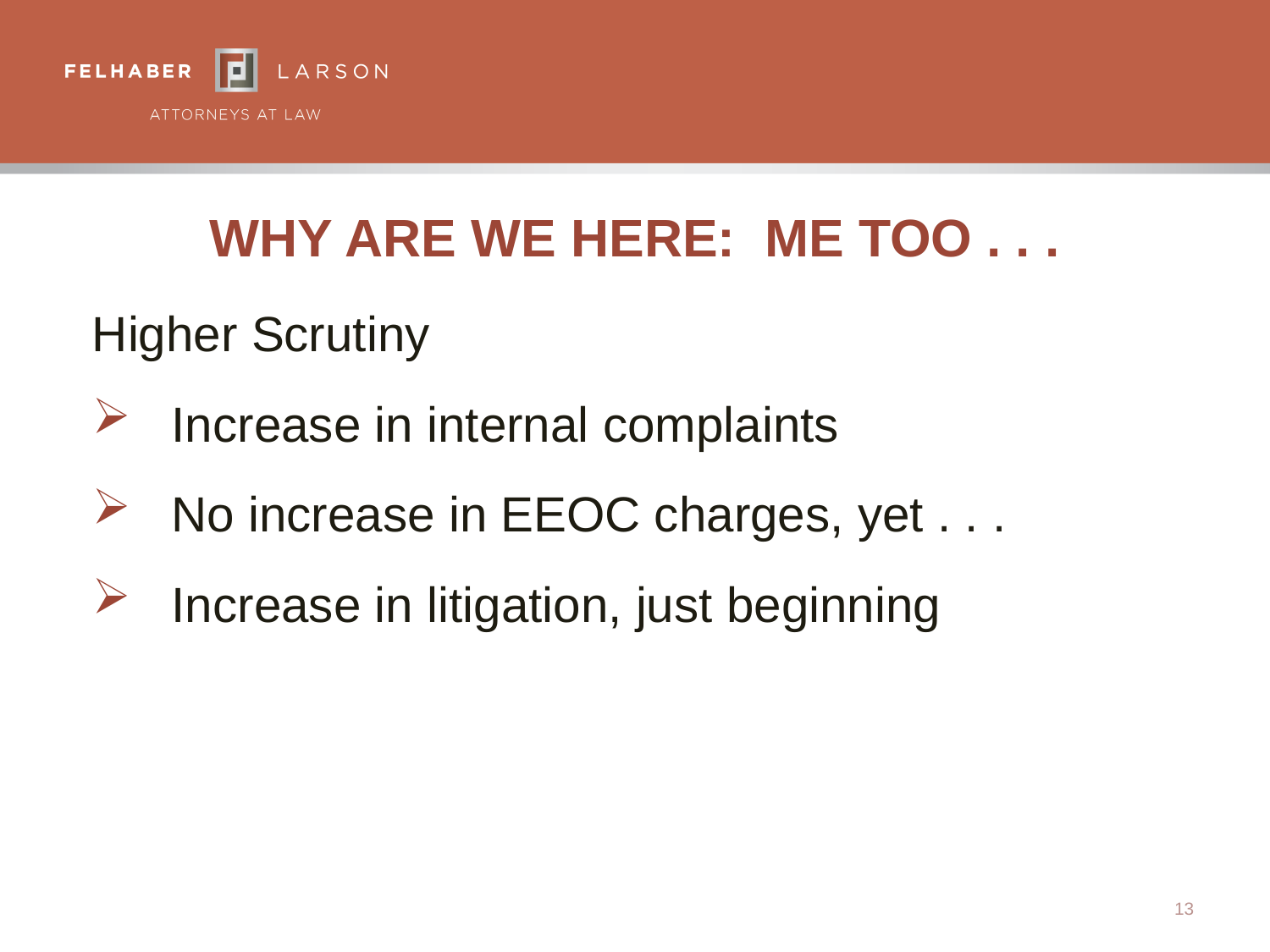

# Why Are We Here:  Me Too . . .
Higher Scrutiny
Increase in internal complaints
No increase in EEOC charges, yet . . .
Increase in litigation, just beginning
13